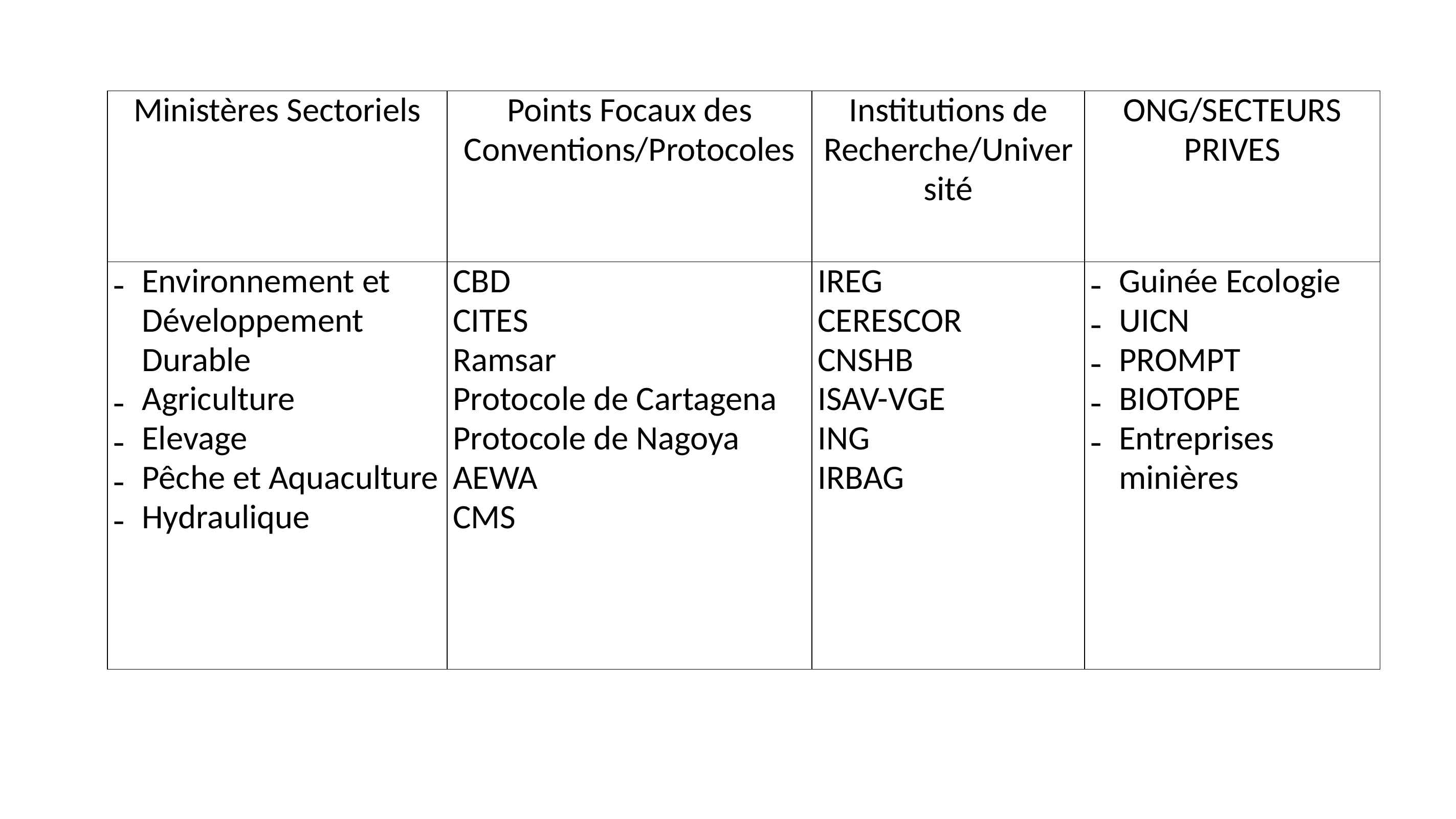

| Ministères Sectoriels | Points Focaux des Conventions/Protocoles | Institutions de Recherche/Université | ONG/SECTEURS PRIVES |
| --- | --- | --- | --- |
| Environnement et Développement Durable Agriculture Elevage Pêche et Aquaculture Hydraulique | CBD CITES Ramsar Protocole de Cartagena Protocole de Nagoya AEWA CMS | IREG CERESCOR CNSHB ISAV-VGE ING IRBAG | Guinée Ecologie UICN PROMPT BIOTOPE Entreprises minières |